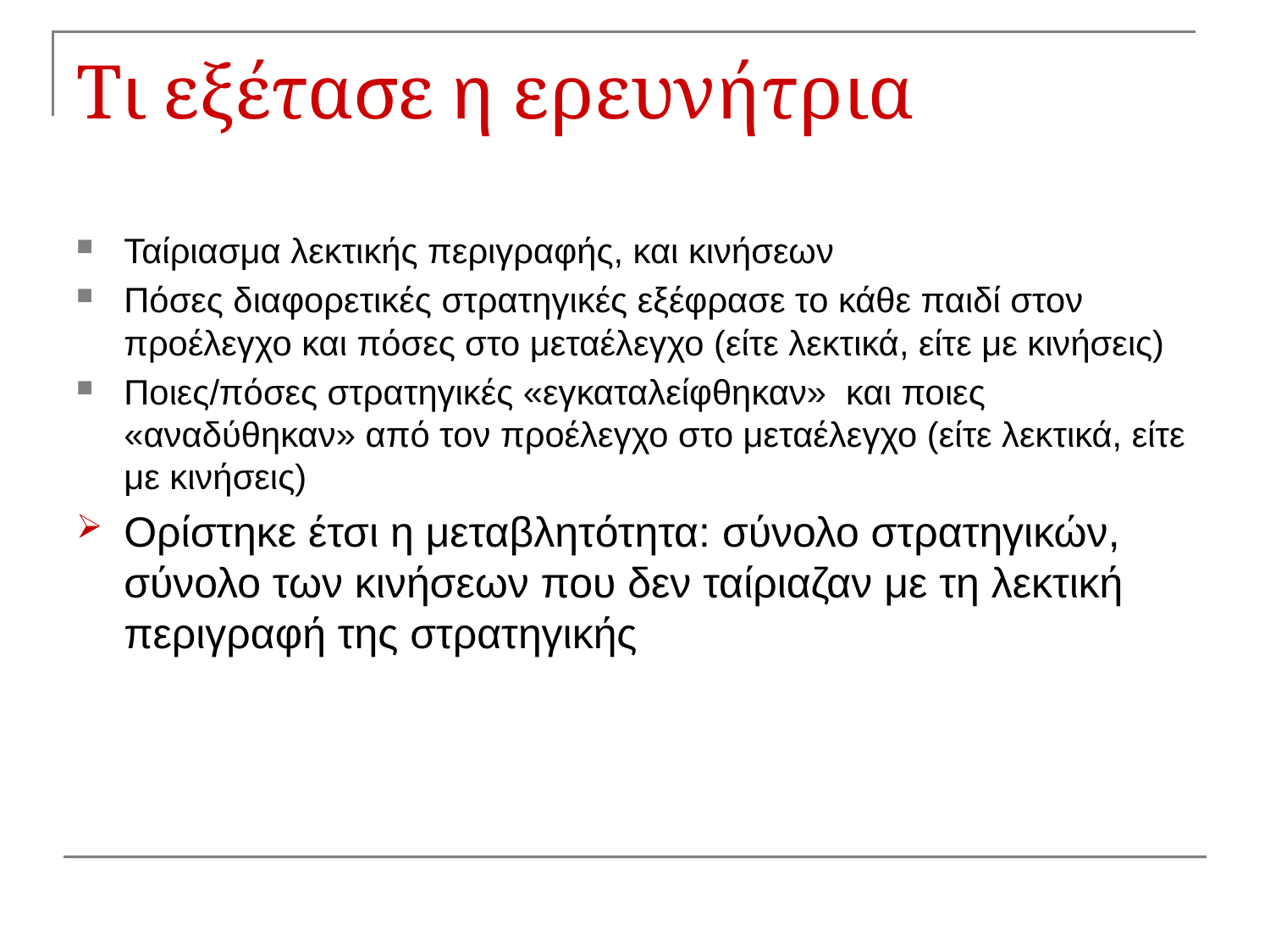

# Τι εξέτασε η ερευνήτρια
Ταίριασμα λεκτικής περιγραφής, και κινήσεων
Πόσες διαφορετικές στρατηγικές εξέφρασε το κάθε παιδί στον προέλεγχο και πόσες στο μεταέλεγχο (είτε λεκτικά, είτε με κινήσεις)
Ποιες/πόσες στρατηγικές «εγκαταλείφθηκαν»  και ποιες «αναδύθηκαν» από τον προέλεγχο στο μεταέλεγχο (είτε λεκτικά, είτε με κινήσεις)
Ορίστηκε έτσι η μεταβλητότητα: σύνολο στρατηγικών, σύνολο των κινήσεων που δεν ταίριαζαν με τη λεκτική περιγραφή της στρατηγικής